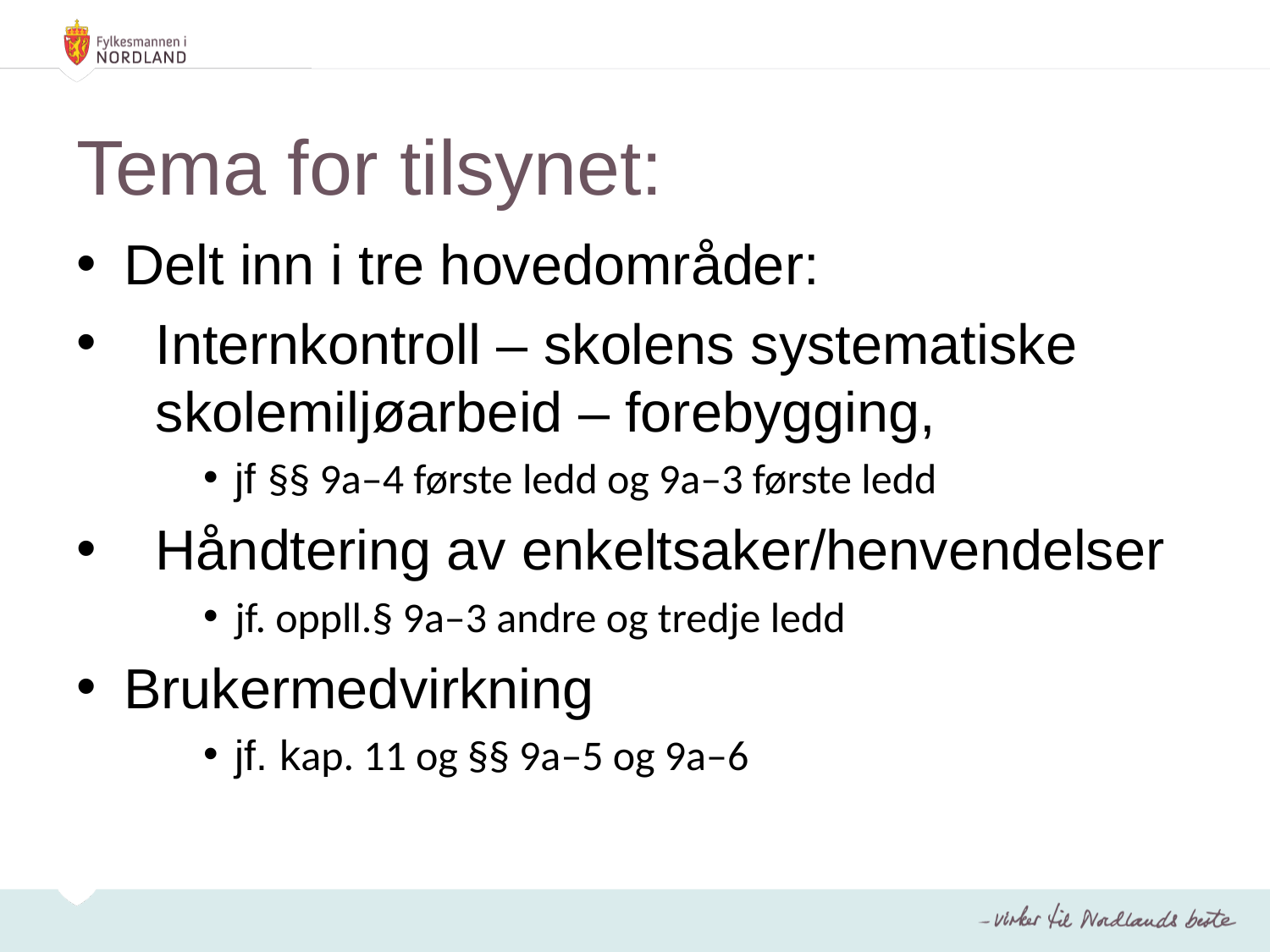

# Tema for tilsynet:
Delt inn i tre hovedområder:
Internkontroll – skolens systematiske skolemiljøarbeid – forebygging,
jf §§ 9a–4 første ledd og 9a–3 første ledd
Håndtering av enkeltsaker/henvendelser
jf. oppll.§ 9a–3 andre og tredje ledd
Brukermedvirkning
jf. kap. 11 og §§ 9a–5 og 9a–6